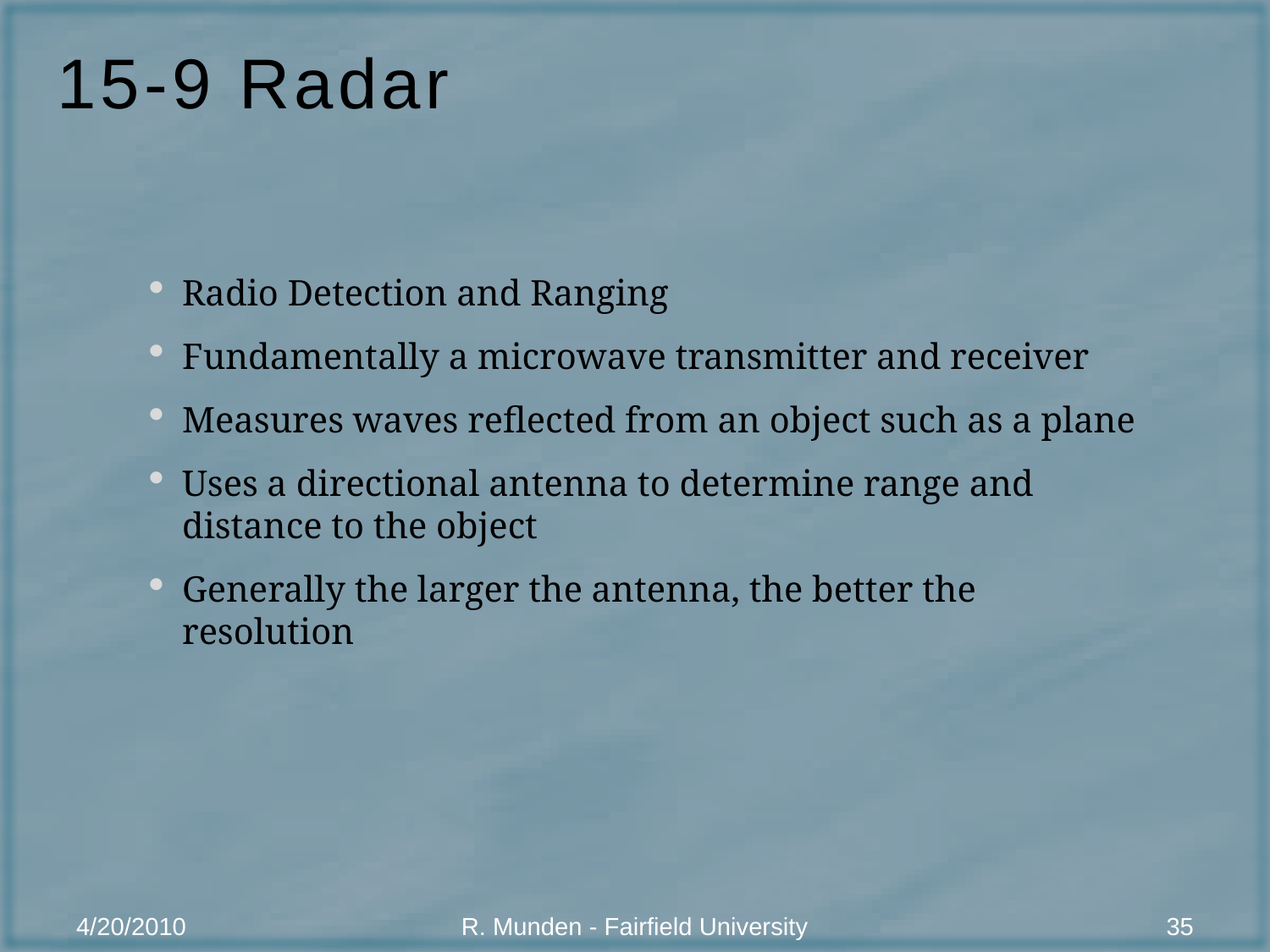

# 15-9 Radar
Radio Detection and Ranging
Fundamentally a microwave transmitter and receiver
Measures waves reflected from an object such as a plane
Uses a directional antenna to determine range and distance to the object
Generally the larger the antenna, the better the resolution
4/20/2010
R. Munden - Fairfield University
35